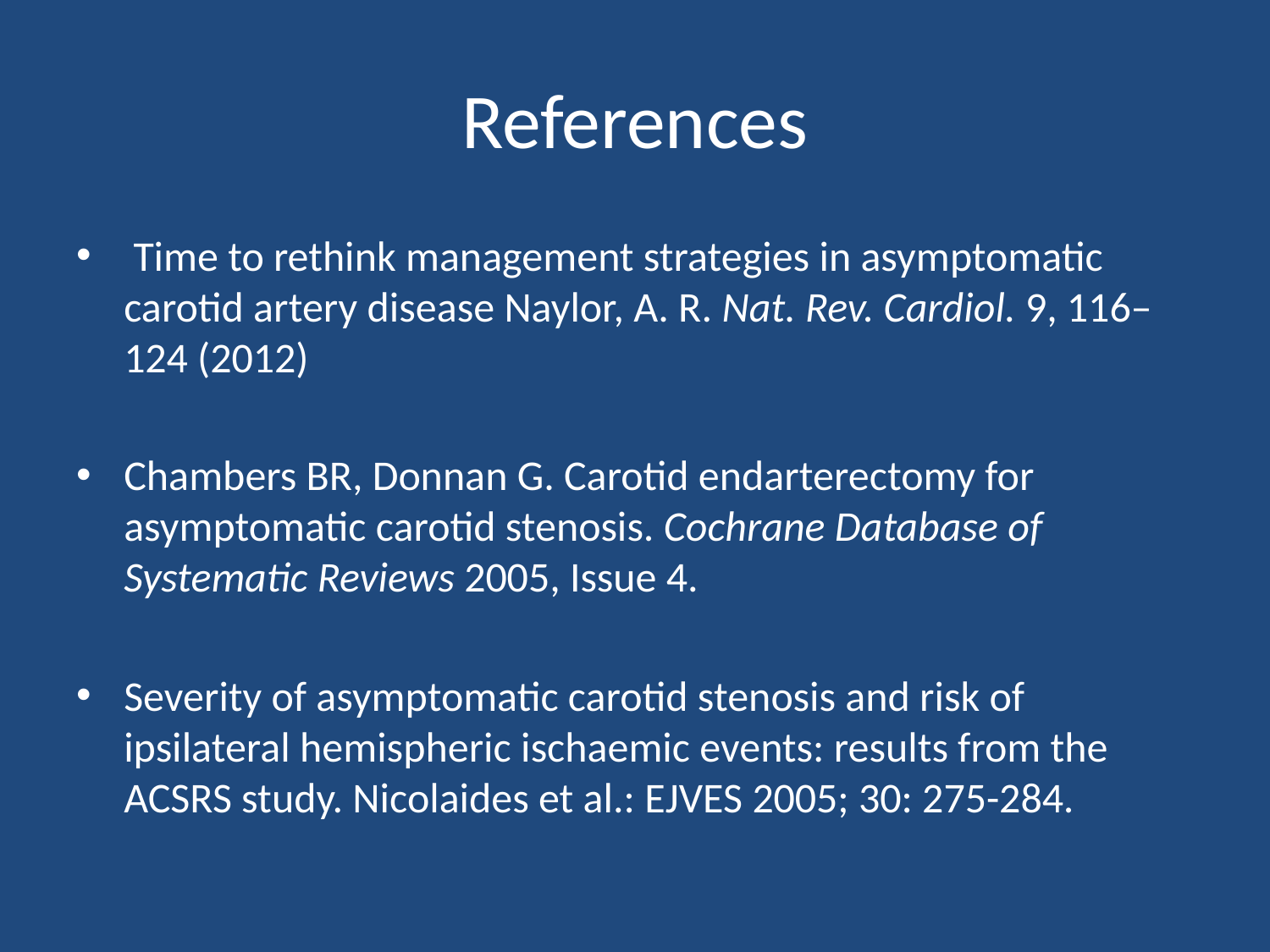

# References
 Time to rethink management strategies in asymptomatic carotid artery disease Naylor, A. R. Nat. Rev. Cardiol. 9, 116–124 (2012)

Chambers BR, Donnan G. Carotid endarterectomy for asymptomatic carotid stenosis. Cochrane Database of Systematic Reviews 2005, Issue 4.

Severity of asymptomatic carotid stenosis and risk of ipsilateral hemispheric ischaemic events: results from the ACSRS study. Nicolaides et al.: EJVES 2005; 30: 275-284.